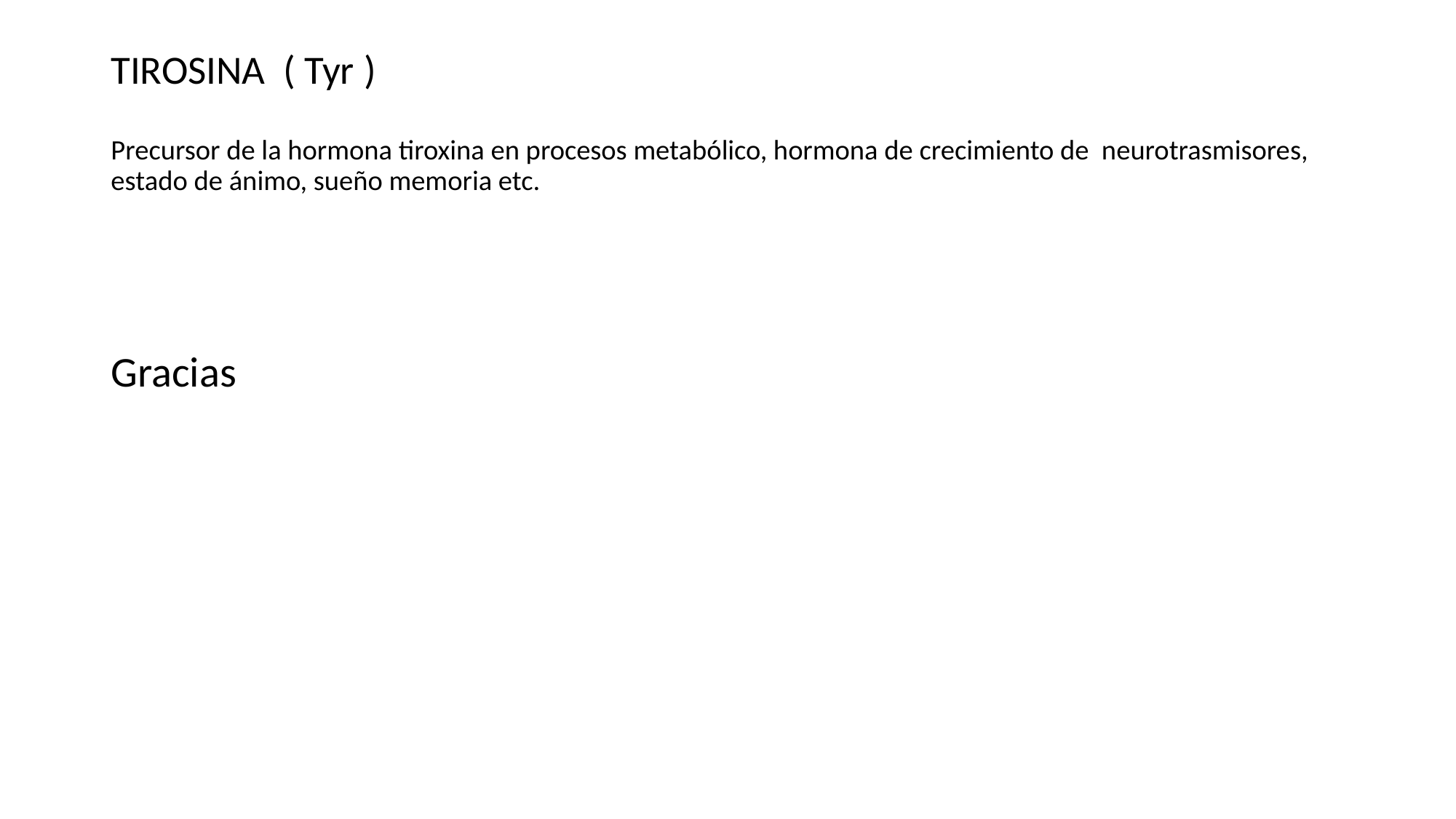

# TIROSINA  ( Tyr ) Precursor de la hormona tiroxina en procesos metabólico, hormona de crecimiento de  neurotrasmisores, estado de ánimo, sueño memoria etc.

Gracias